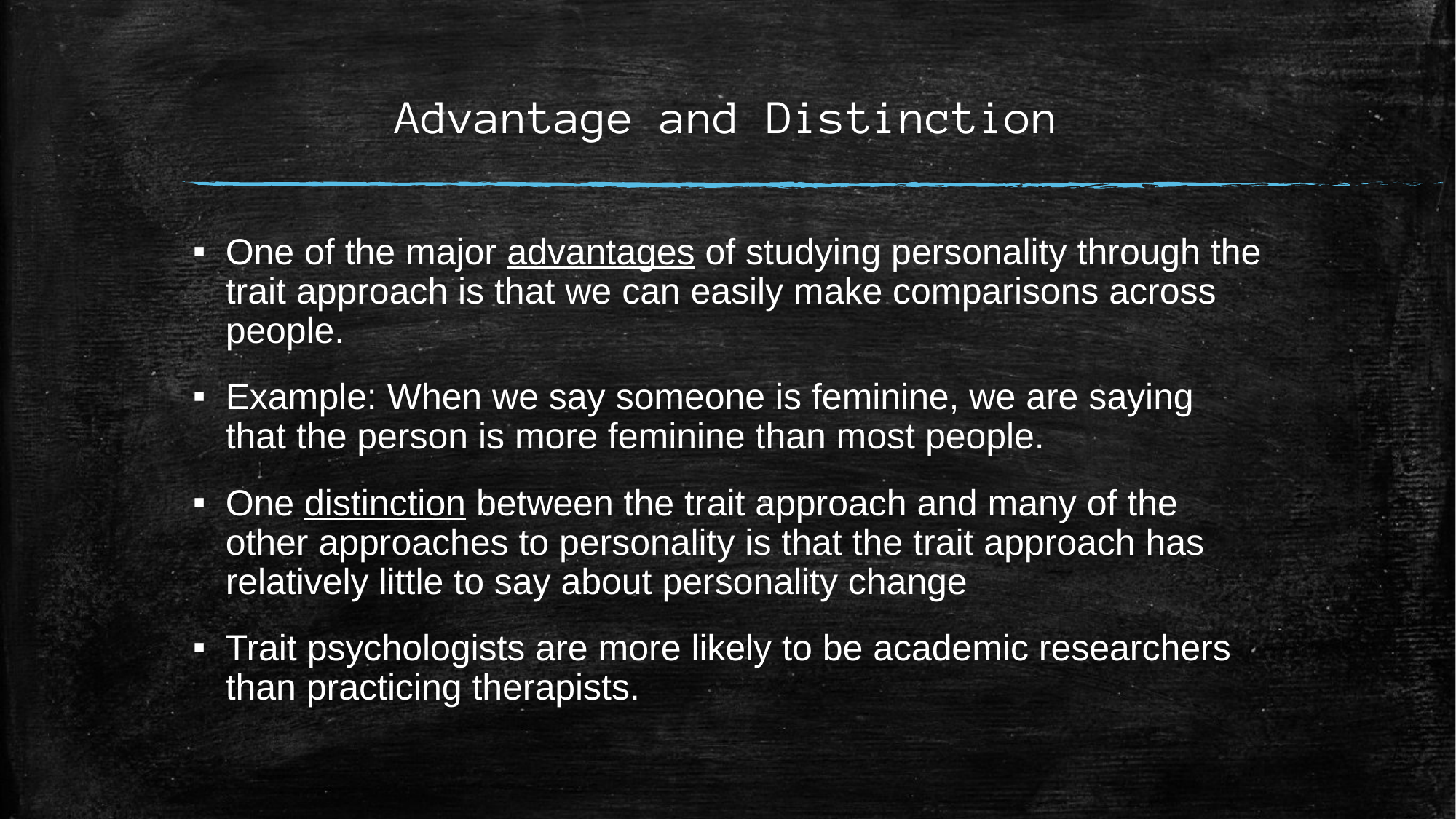

# Advantage and Distinction
One of the major advantages of studying personality through the trait approach is that we can easily make comparisons across people.
Example: When we say someone is feminine, we are saying that the person is more feminine than most people.
One distinction between the trait approach and many of the other approaches to personality is that the trait approach has relatively little to say about personality change
Trait psychologists are more likely to be academic researchers than practicing therapists.